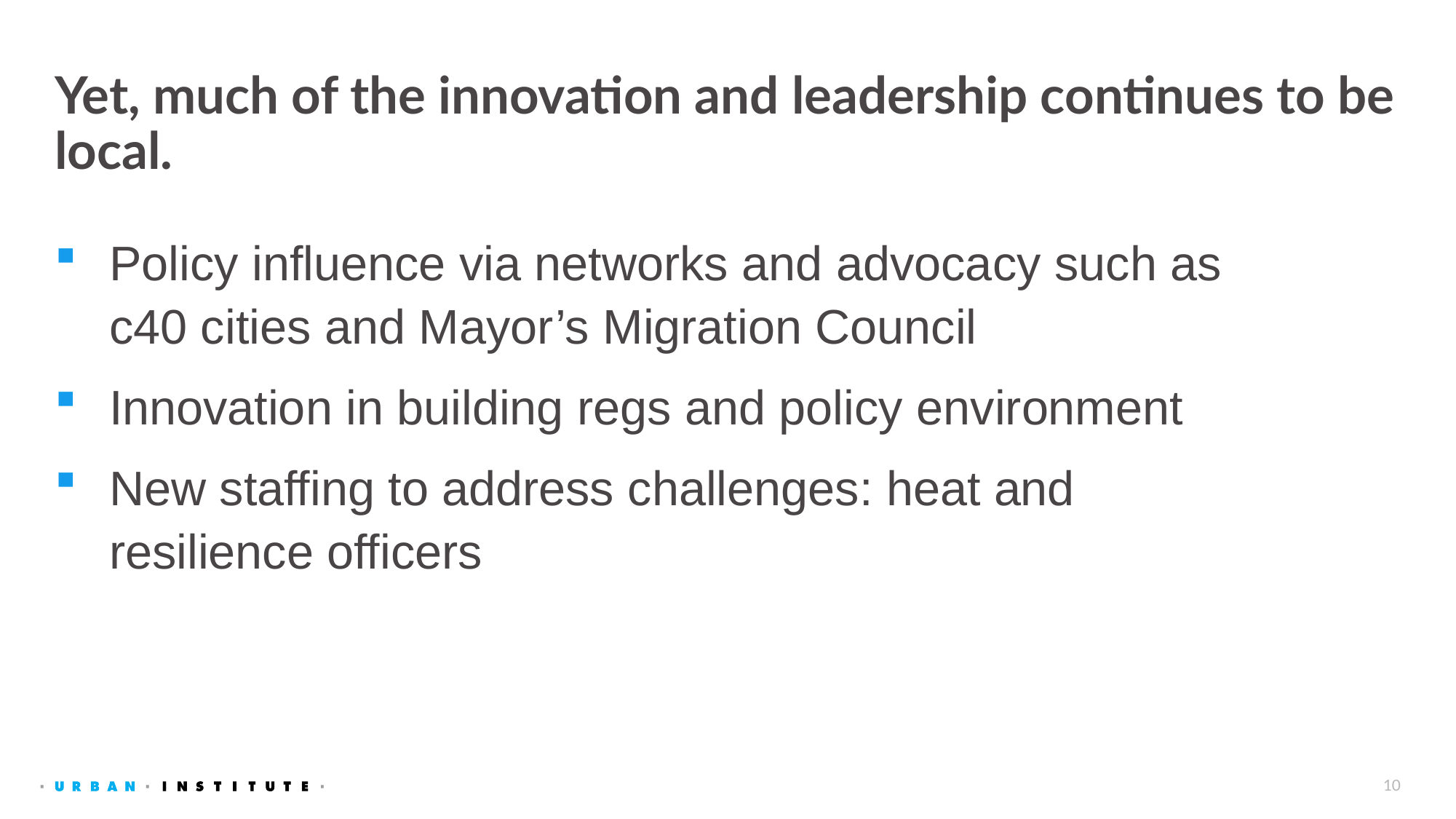

# Yet, much of the innovation and leadership continues to be local.
Policy influence via networks and advocacy such as c40 cities and Mayor’s Migration Council
Innovation in building regs and policy environment
New staffing to address challenges: heat and resilience officers

10